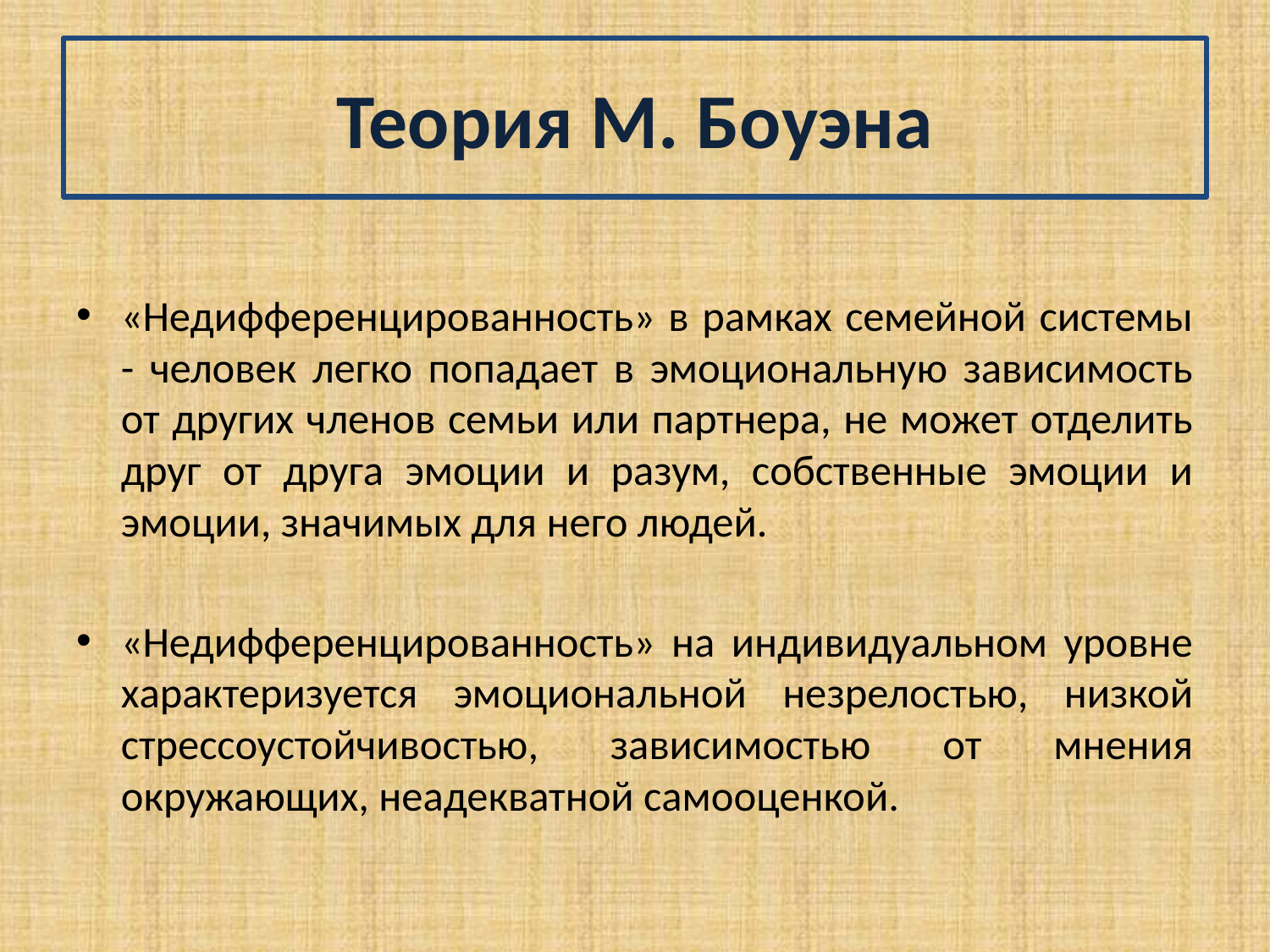

# Теория М. Боуэна

«Недифференцированность» в рамках семейной системы - человек легко попадает в эмоциональную зависимость от других членов семьи или партнера, не может отделить друг от друга эмоции и разум, собственные эмоции и эмоции, значимых для него людей.

«Недифференцированность» на индивидуальном уровне характеризуется эмоциональной незрелостью, низкой стрессоустойчивостью, зависимостью от мнения окружающих, неадекватной самооценкой.